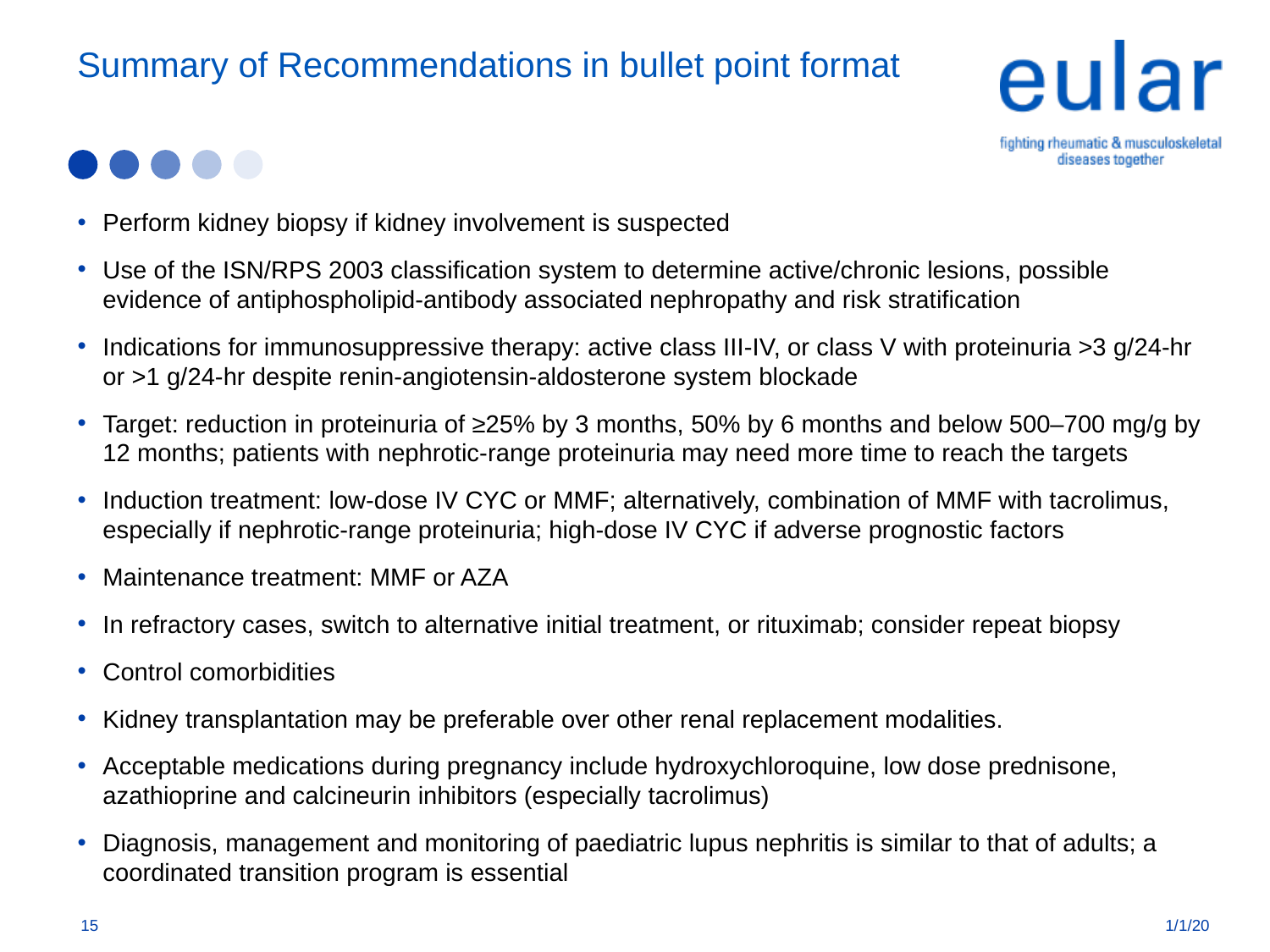

# Summary of Recommendations in bullet point format
Perform kidney biopsy if kidney involvement is suspected
Use of the ISN/RPS 2003 classification system to determine active/chronic lesions, possible evidence of antiphospholipid-antibody associated nephropathy and risk stratification
Indications for immunosuppressive therapy: active class III-IV, or class V with proteinuria >3 g/24-hr or >1 g/24-hr despite renin-angiotensin-aldosterone system blockade
Target: reduction in proteinuria of ≥25% by 3 months, 50% by 6 months and below 500–700 mg/g by 12 months; patients with nephrotic-range proteinuria may need more time to reach the targets
Induction treatment: low-dose IV CYC or MMF; alternatively, combination of MMF with tacrolimus, especially if nephrotic-range proteinuria; high-dose IV CYC if adverse prognostic factors
Maintenance treatment: MMF or AZA
In refractory cases, switch to alternative initial treatment, or rituximab; consider repeat biopsy
Control comorbidities
Kidney transplantation may be preferable over other renal replacement modalities.
Acceptable medications during pregnancy include hydroxychloroquine, low dose prednisone, azathioprine and calcineurin inhibitors (especially tacrolimus)
Diagnosis, management and monitoring of paediatric lupus nephritis is similar to that of adults; a coordinated transition program is essential

15
1/1/20